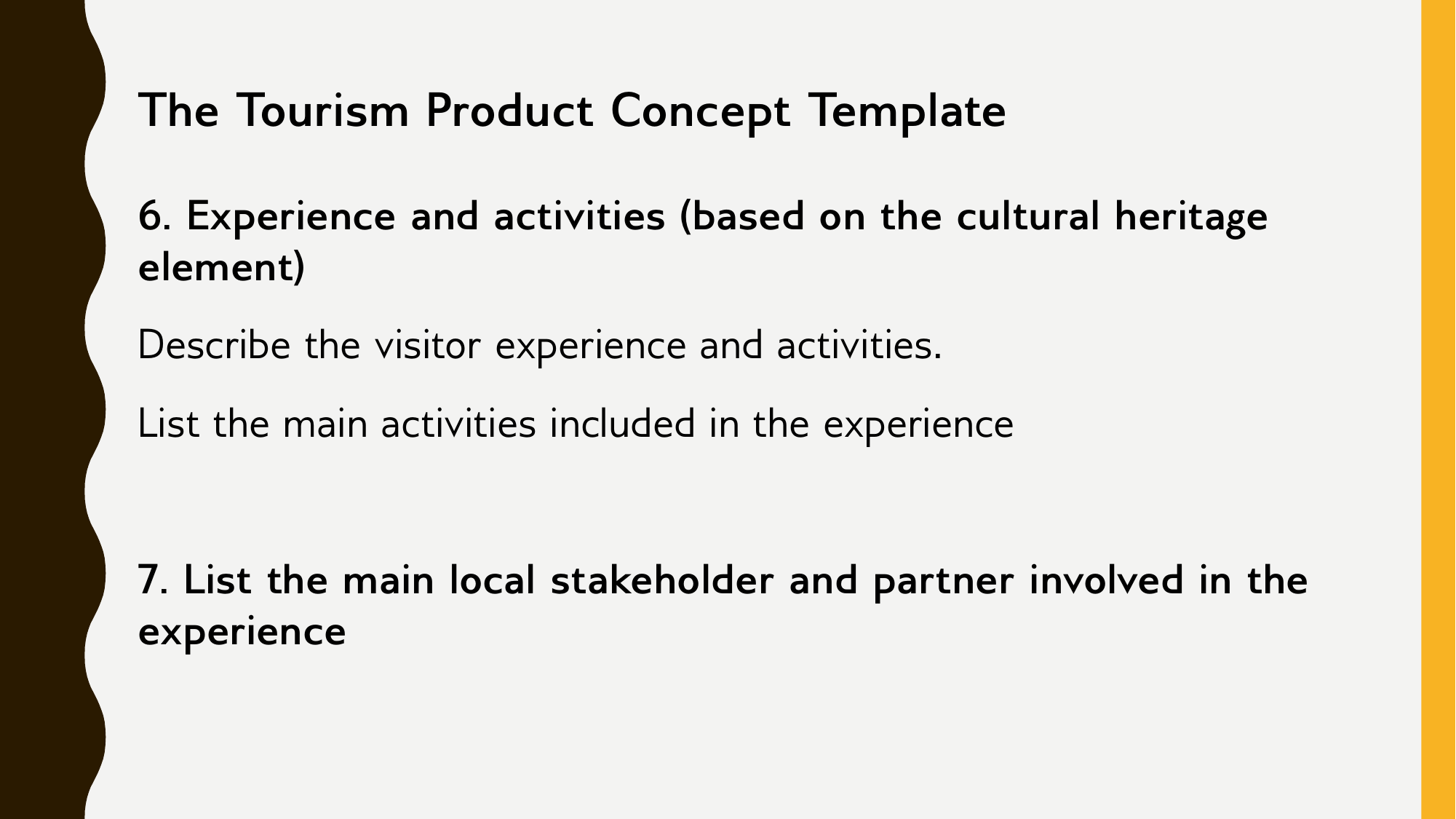

The Tourism Product Concept Template

6. Experience and activities (based on the cultural heritage element)
Describe the visitor experience and activities.
List the main activities included in the experience

7. List the main local stakeholder and partner involved in the experience